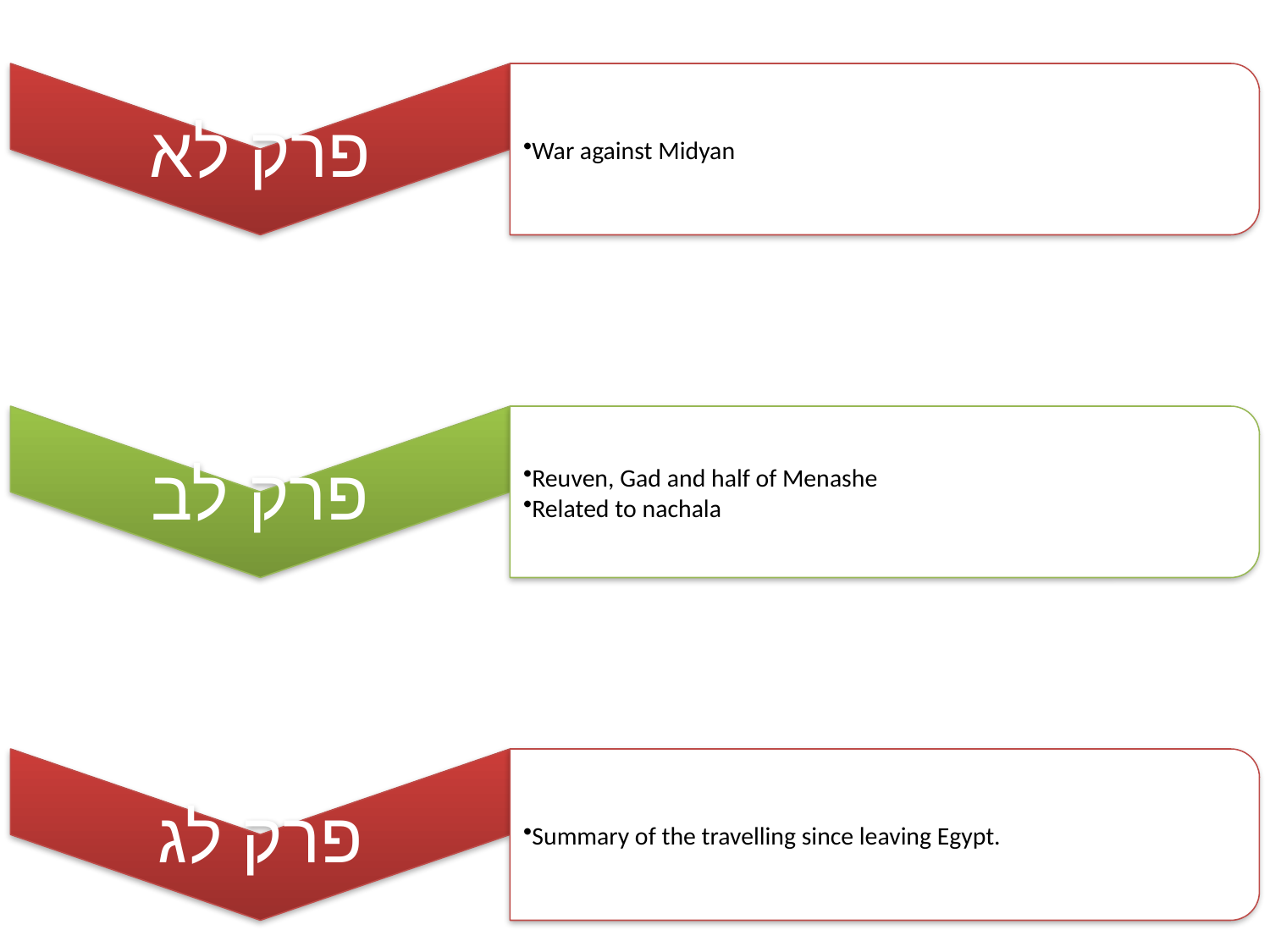

פרק לא
War against Midyan
פרק לב
Reuven, Gad and half of Menashe
פרק לג
Summary of the travelling since leaving Egypt.
Related to nachala